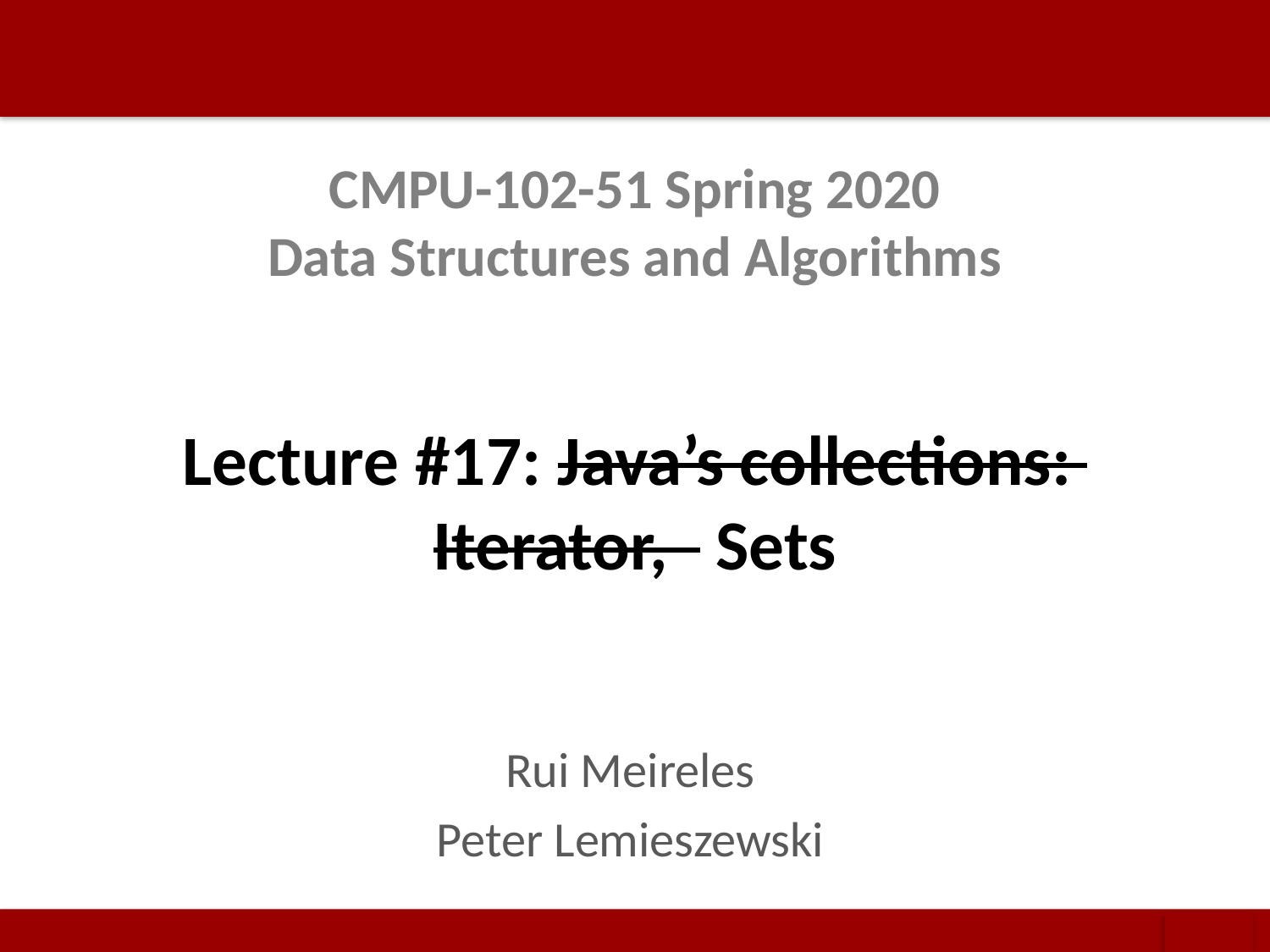

# CMPU-102-51 Spring 2020 Data Structures and Algorithms
Lecture #17: Java’s collections:
Iterator,   Sets
Rui Meireles
Peter Lemieszewski